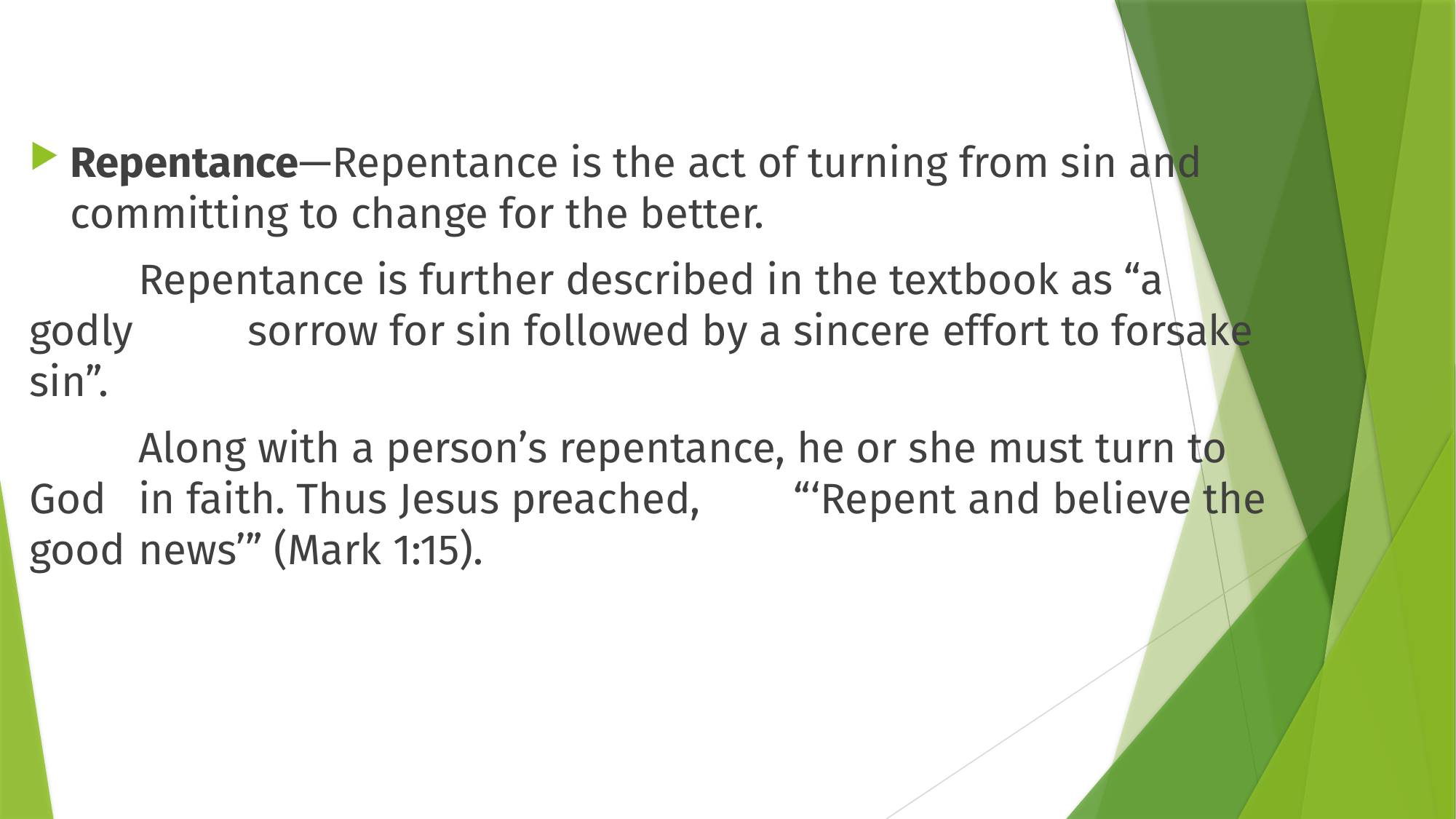

Repentance—Repentance is the act of turning from sin and committing to change for the better.
	Repentance is further described in the textbook as “a godly 	sorrow for sin followed by a sincere effort to forsake sin”.
	Along with a person’s repentance, he or she must turn to God 	in faith. Thus Jesus preached, 	“‘Repent and believe the good 	news’” (Mark 1:15).